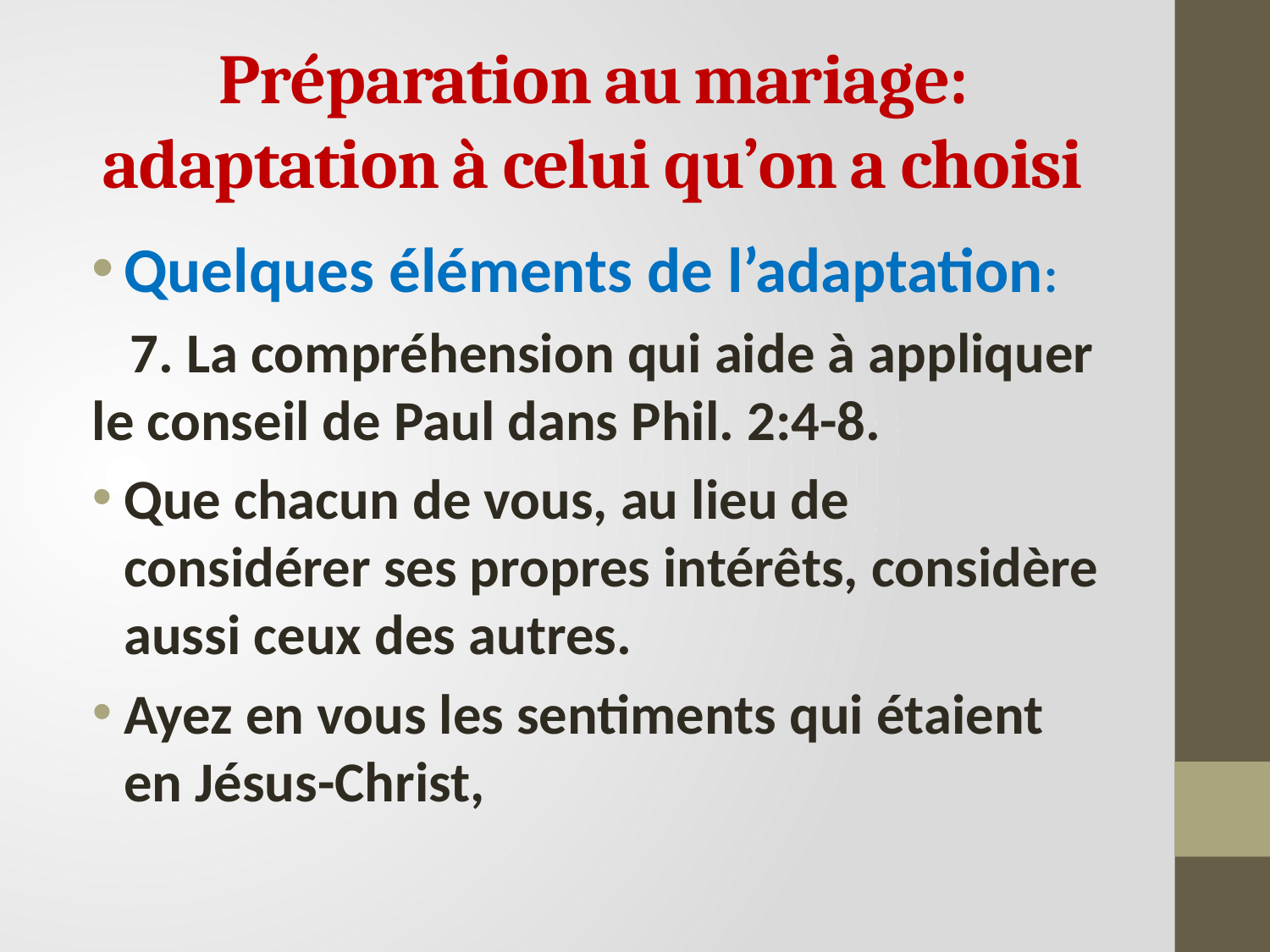

# Préparation au mariage: adaptation à celui qu’on a choisi
Quelques éléments de l’adaptation:
   7. La compréhension qui aide à appliquer le conseil de Paul dans Phil. 2:4-8.
Que chacun de vous, au lieu de considérer ses propres intérêts, considère aussi ceux des autres.
Ayez en vous les sentiments qui étaient en Jésus-Christ,